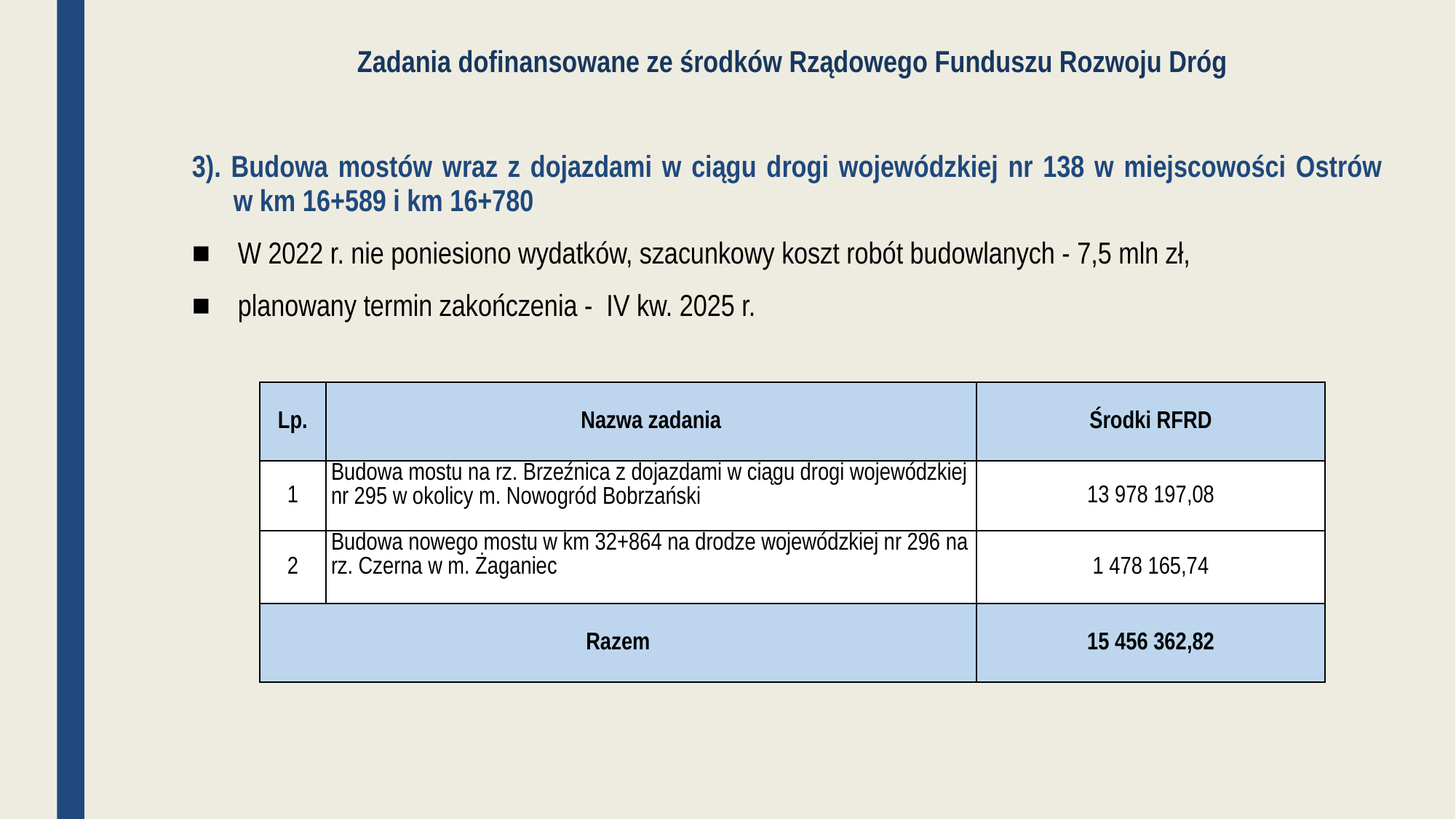

Zadania dofinansowane ze środków Rządowego Funduszu Rozwoju Dróg

3). Budowa mostów wraz z dojazdami w ciągu drogi wojewódzkiej nr 138 w miejscowości Ostrów
      w km 16+589 i km 16+780
W 2022 r. nie poniesiono wydatków, szacunkowy koszt robót budowlanych - 7,5 mln zł,
planowany termin zakończenia -  IV kw. 2025 r.

| Lp. | Nazwa zadania | Środki RFRD |
| --- | --- | --- |
| 1 | Budowa mostu na rz. Brzeźnica z dojazdami w ciągu drogi wojewódzkiej nr 295 w okolicy m. Nowogród Bobrzański | 13 978 197,08 |
| 2 | Budowa nowego mostu w km 32+864 na drodze wojewódzkiej nr 296 na rz. Czerna w m. Żaganiec | 1 478 165,74 |
| Razem |  | 15 456 362,82 |